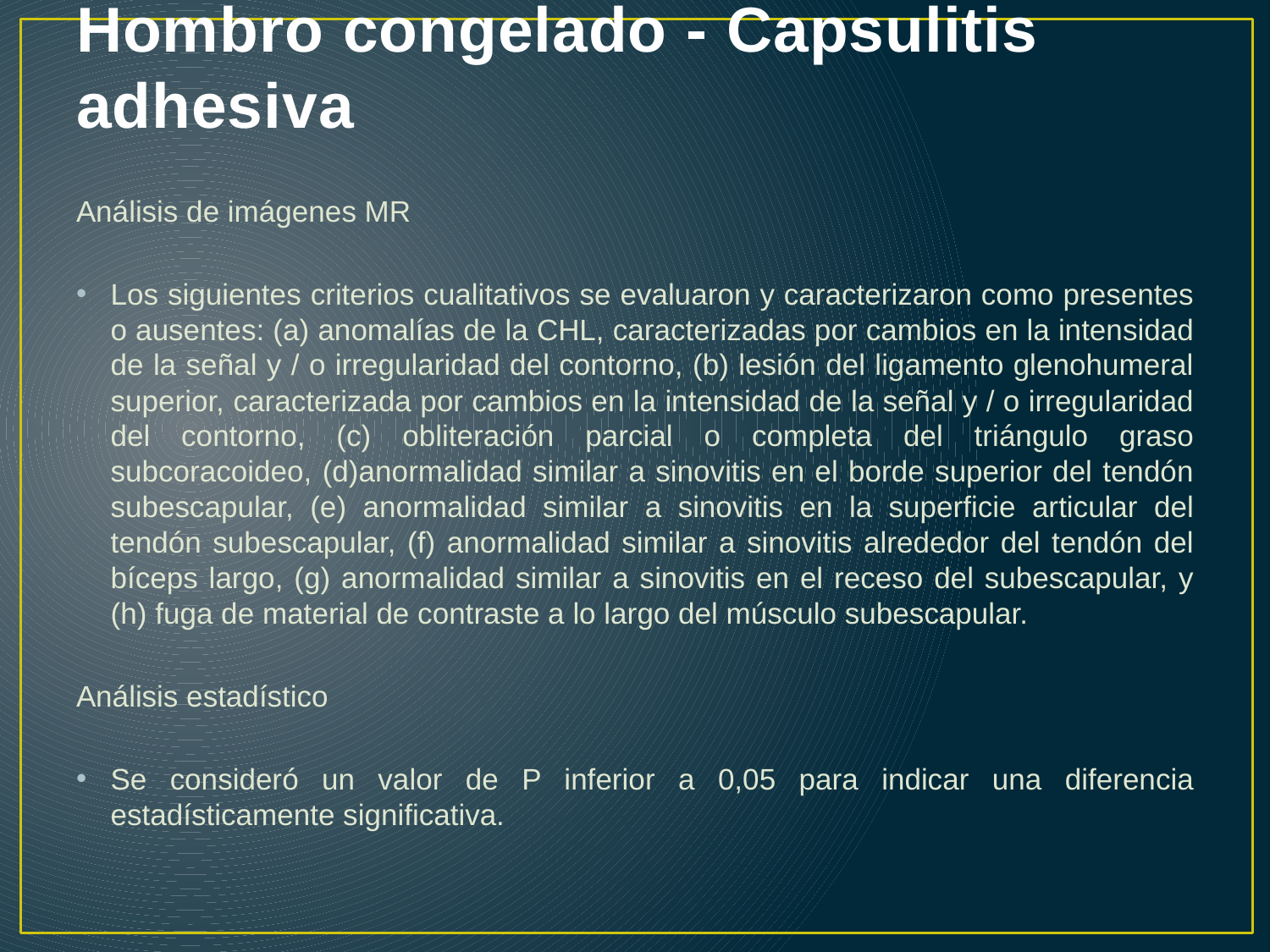

# Hombro congelado - Capsulitis adhesiva
Análisis de imágenes MR

Los siguientes criterios cualitativos se evaluaron y caracterizaron como presentes o ausentes: (a) anomalías de la CHL, caracterizadas por cambios en la intensidad de la señal y / o irregularidad del contorno, (b) lesión del ligamento glenohumeral superior, caracterizada por cambios en la intensidad de la señal y / o irregularidad del contorno, (c) obliteración parcial o completa del triángulo graso subcoracoideo, (d)anormalidad similar a sinovitis en el borde superior del tendón subescapular, (e) anormalidad similar a sinovitis en la superficie articular del tendón subescapular, (f) anormalidad similar a sinovitis alrededor del tendón del bíceps largo, (g) anormalidad similar a sinovitis en el receso del subescapular, y (h) fuga de material de contraste a lo largo del músculo subescapular.

Análisis estadístico

Se consideró un valor de P inferior a 0,05 para indicar una diferencia estadísticamente significativa.